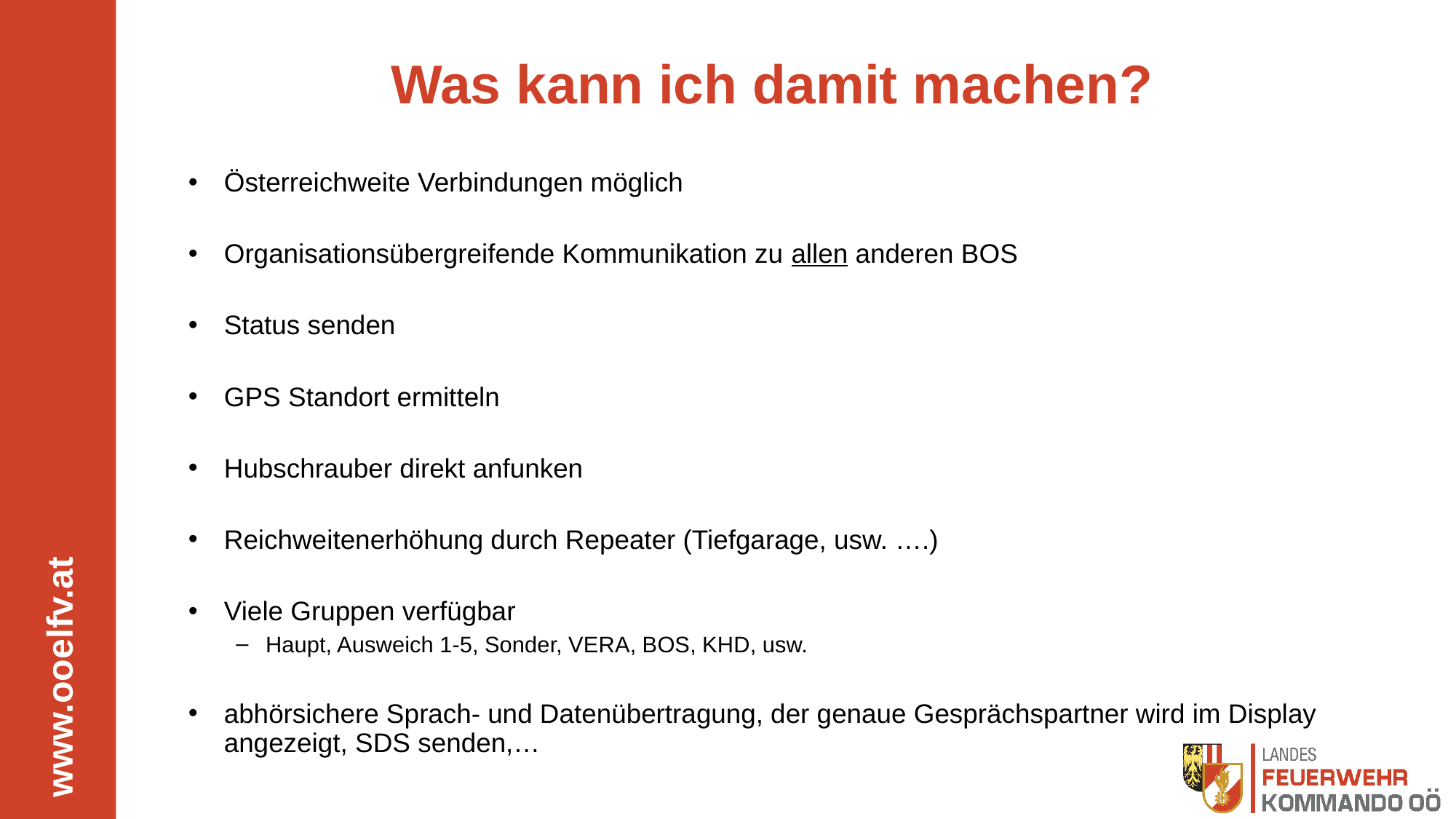

# Was kann ich damit machen?

Österreichweite Verbindungen möglich

Organisationsübergreifende Kommunikation zu allen anderen BOS

Status senden

GPS Standort ermitteln

Hubschrauber direkt anfunken

Reichweitenerhöhung durch Repeater (Tiefgarage, usw. ….)

Viele Gruppen verfügbar
Haupt, Ausweich 1-5, Sonder, VERA, BOS, KHD, usw.

abhörsichere Sprach- und Datenübertragung, der genaue Gesprächspartner wird im Display angezeigt, SDS senden,…